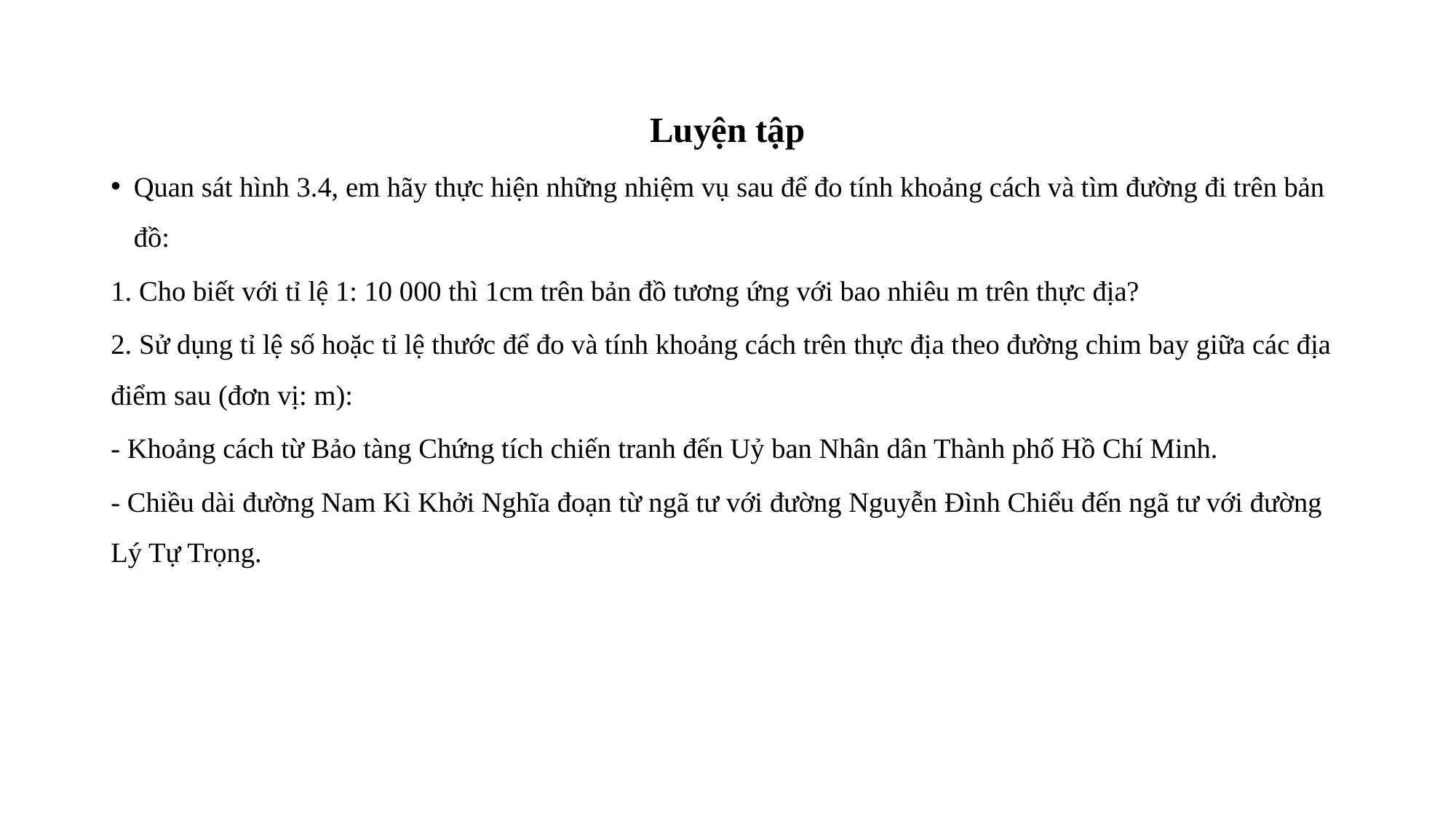

Luyện tập
Quan sát hình 3.4, em hãy thực hiện những nhiệm vụ sau để đo tính khoảng cách và tìm đường đi trên bản đồ:
1. Cho biết với tỉ lệ 1: 10 000 thì 1cm trên bản đồ tương ứng với bao nhiêu m trên thực địa?
2. Sử dụng tỉ lệ số hoặc tỉ lệ thước để đo và tính khoảng cách trên thực địa theo đường chim bay giữa các địa điểm sau (đơn vị: m):
- Khoảng cách từ Bảo tàng Chứng tích chiến tranh đến Uỷ ban Nhân dân Thành phố Hồ Chí Minh.
- Chiều dài đường Nam Kì Khởi Nghĩa đoạn từ ngã tư với đường Nguyễn Đình Chiểu đến ngã tư với đường Lý Tự Trọng.